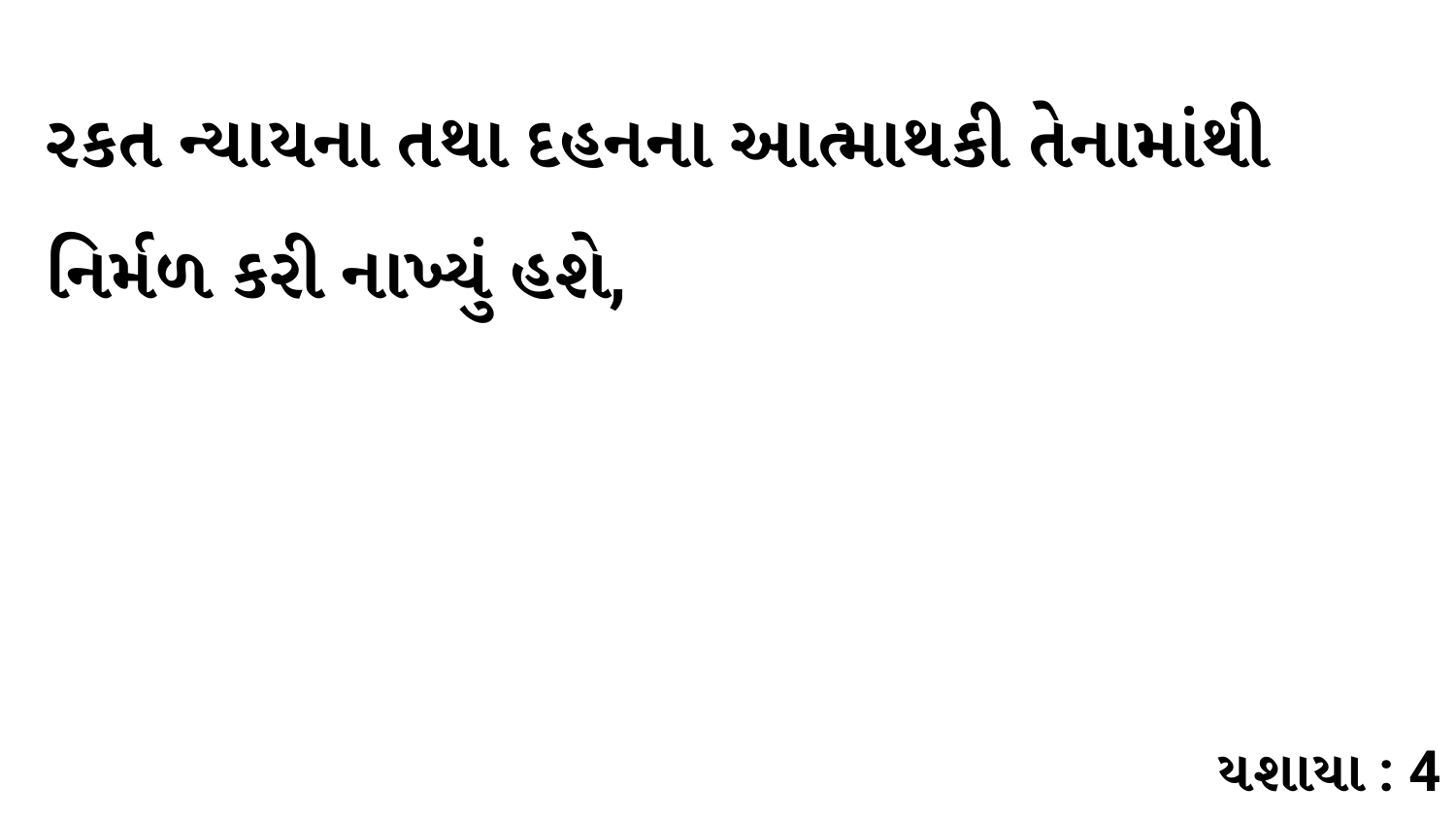

રકત ન્યાયના તથા દહનના આત્માથકી તેનામાંથી નિર્મળ કરી નાખ્યું હશે,
યશાયા : 4